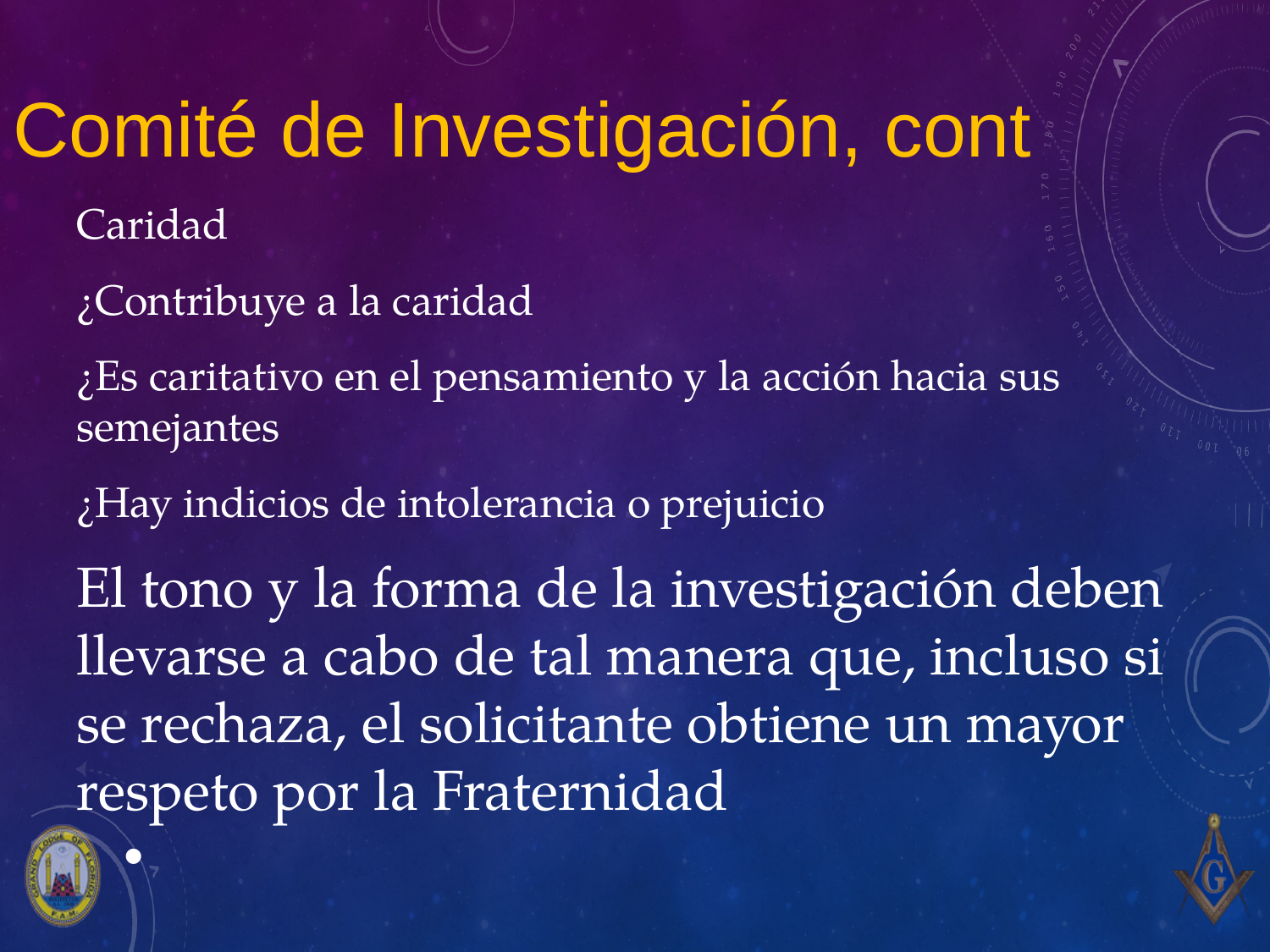

# Comité de Investigación, cont

Caridad
¿Contribuye a la caridad
¿Es caritativo en el pensamiento y la acción hacia sus semejantes
¿Hay indicios de intolerancia o prejuicio
El tono y la forma de la investigación deben llevarse a cabo de tal manera que, incluso si se rechaza, el solicitante obtiene un mayor respeto por la Fraternidad